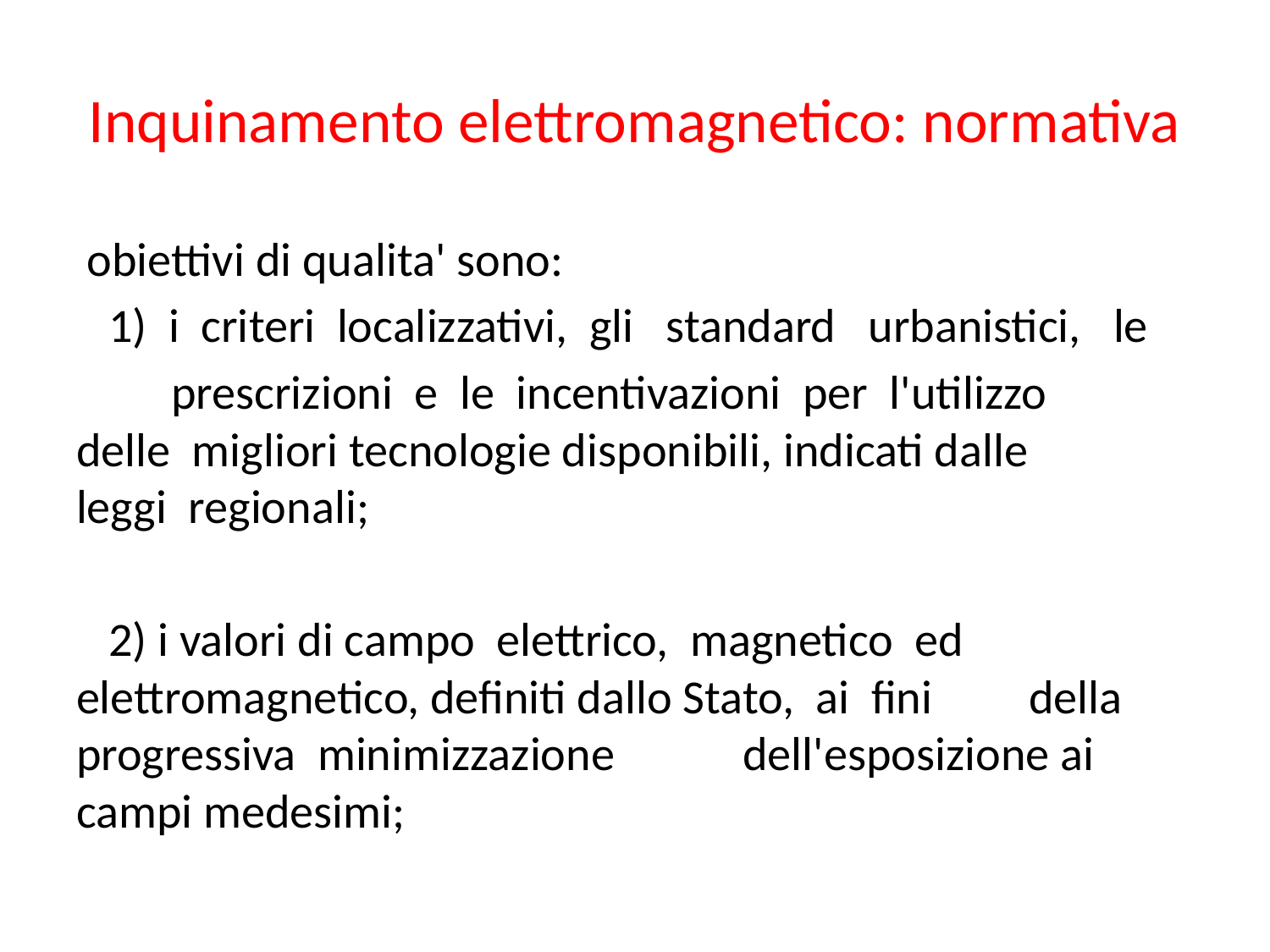

# Inquinamento elettromagnetico: normativa
 obiettivi di qualita' sono:
   1)  i  criteri  localizzativi,  gli   standard   urbanistici,   le
	prescrizioni  e  le  incentivazioni  per  l'utilizzo  	delle  migliori tecnologie disponibili, indicati dalle  	leggi  regionali;

   2) i valori di campo  elettrico,  magnetico  ed  	elettromagnetico, definiti dallo Stato,  ai  fini  	della  progressiva  minimizzazione	 	dell'esposizione ai campi medesimi;